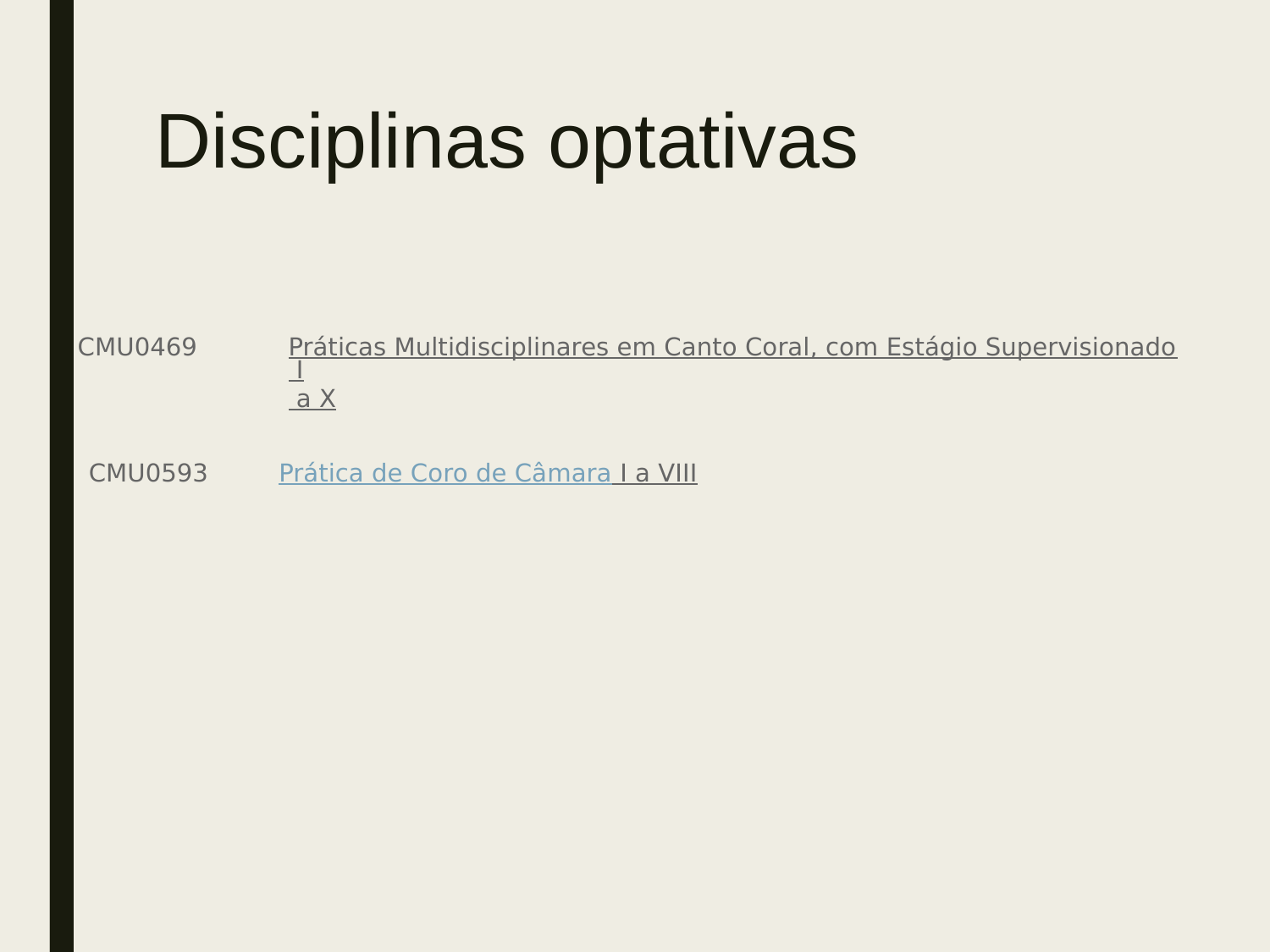

# Disciplinas optativas
| CMU0469 | Práticas Multidisciplinares em Canto Coral, com Estágio Supervisionado I a X |
| --- | --- |
CMU0593         Prática de Coro de Câmara I a VIII